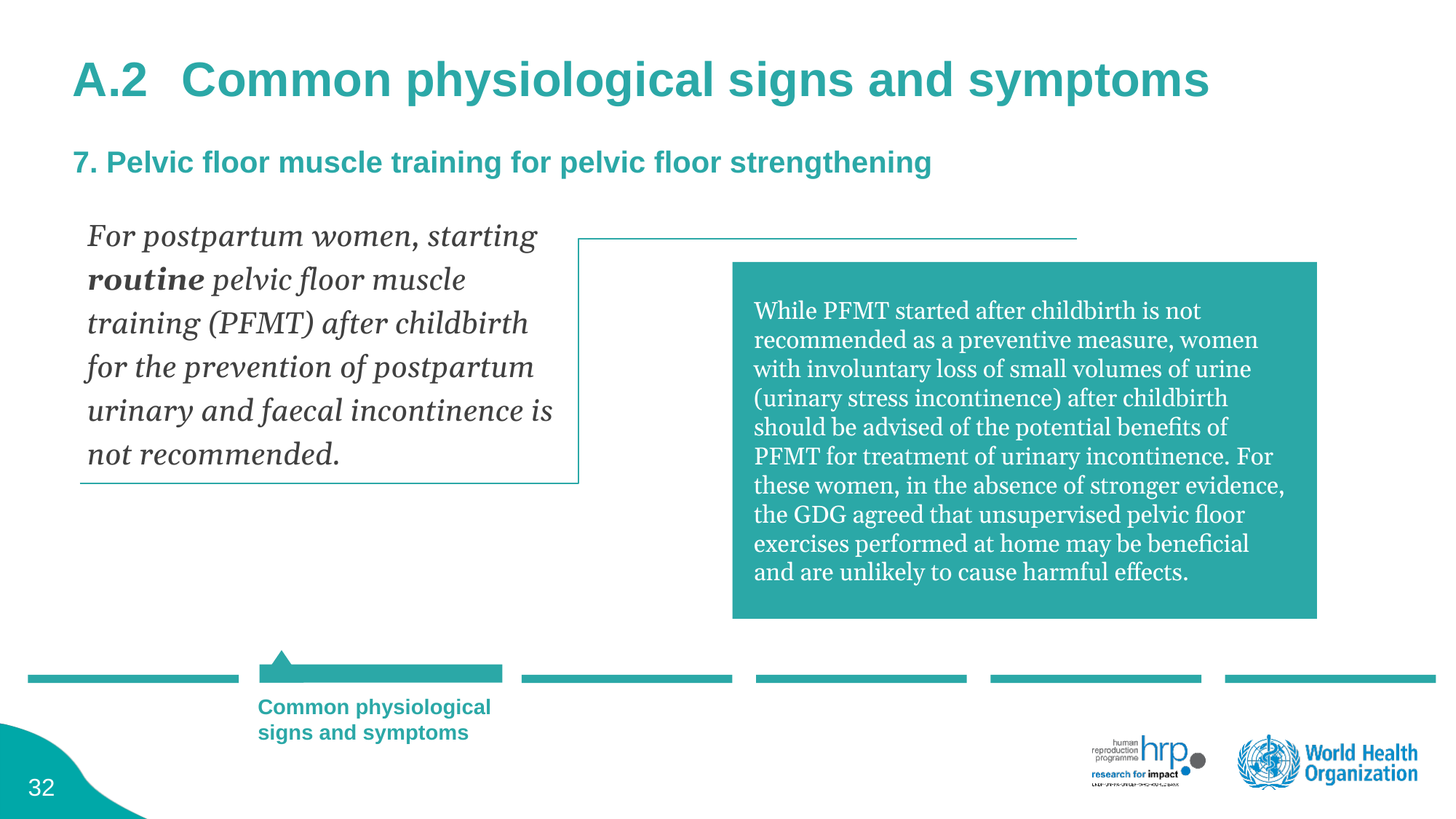

# A.2	Common physiological signs and symptoms
7. Pelvic floor muscle training for pelvic floor strengthening
For postpartum women, starting routine pelvic floor muscle training (PFMT) after childbirth for the prevention of postpartum urinary and faecal incontinence is not recommended.
While PFMT started after childbirth is not recommended as a preventive measure, women with involuntary loss of small volumes of urine (urinary stress incontinence) after childbirth should be advised of the potential benefits of PFMT for treatment of urinary incontinence. For these women, in the absence of stronger evidence, the GDG agreed that unsupervised pelvic floor exercises performed at home may be beneficial and are unlikely to cause harmful effects.
For postpartum women, starting routine pelvic floor muscle training after childbirth for the prevention of postpartum urinary and faecal incontinence is not recommended.

Common physiological signs and symptoms
32